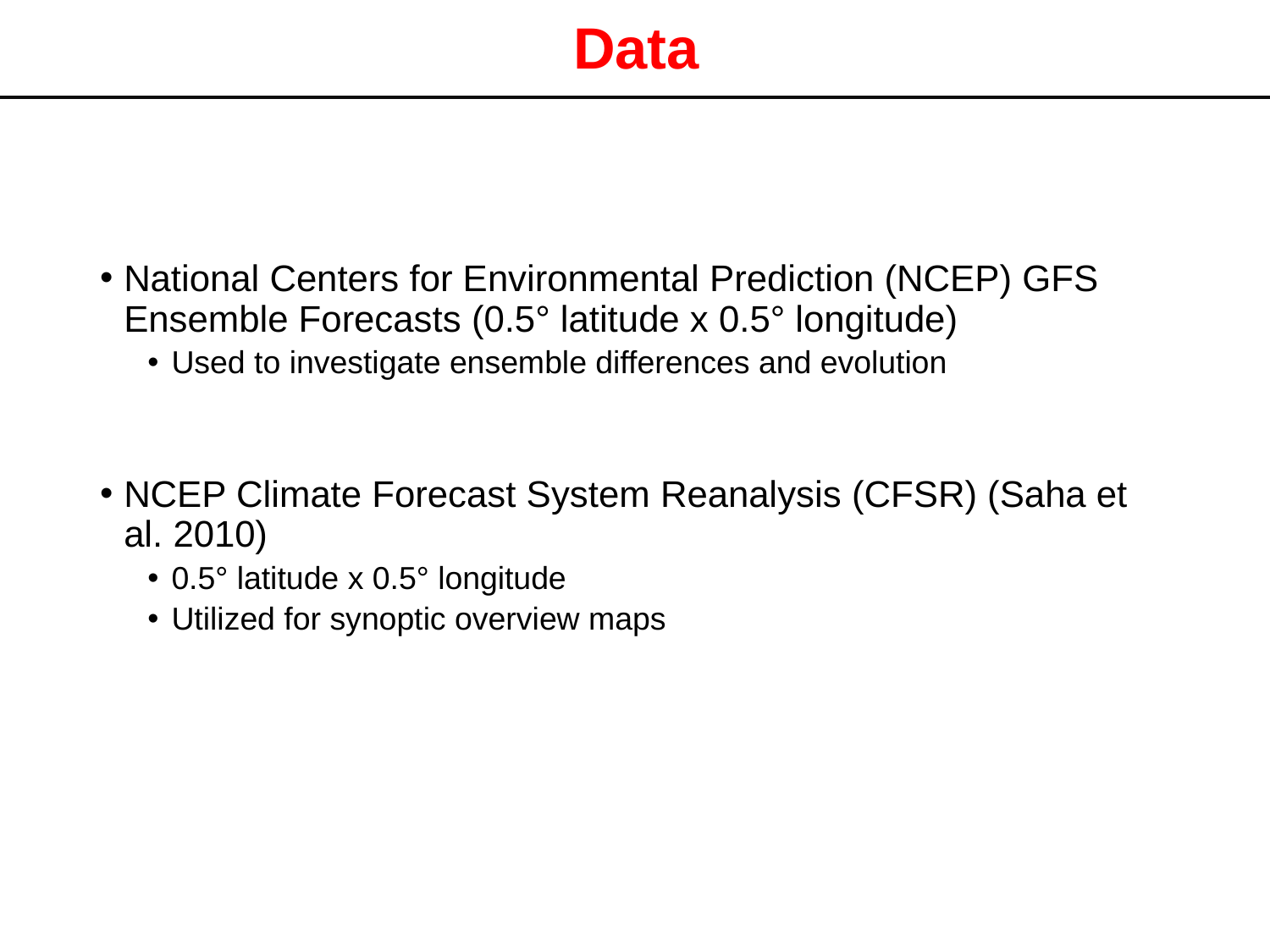

Data

National Centers for Environmental Prediction (NCEP) GFS Ensemble Forecasts (0.5° latitude x 0.5° longitude)
Used to investigate ensemble differences and evolution

NCEP Climate Forecast System Reanalysis (CFSR) (Saha et al. 2010)
0.5° latitude x 0.5° longitude
Utilized for synoptic overview maps